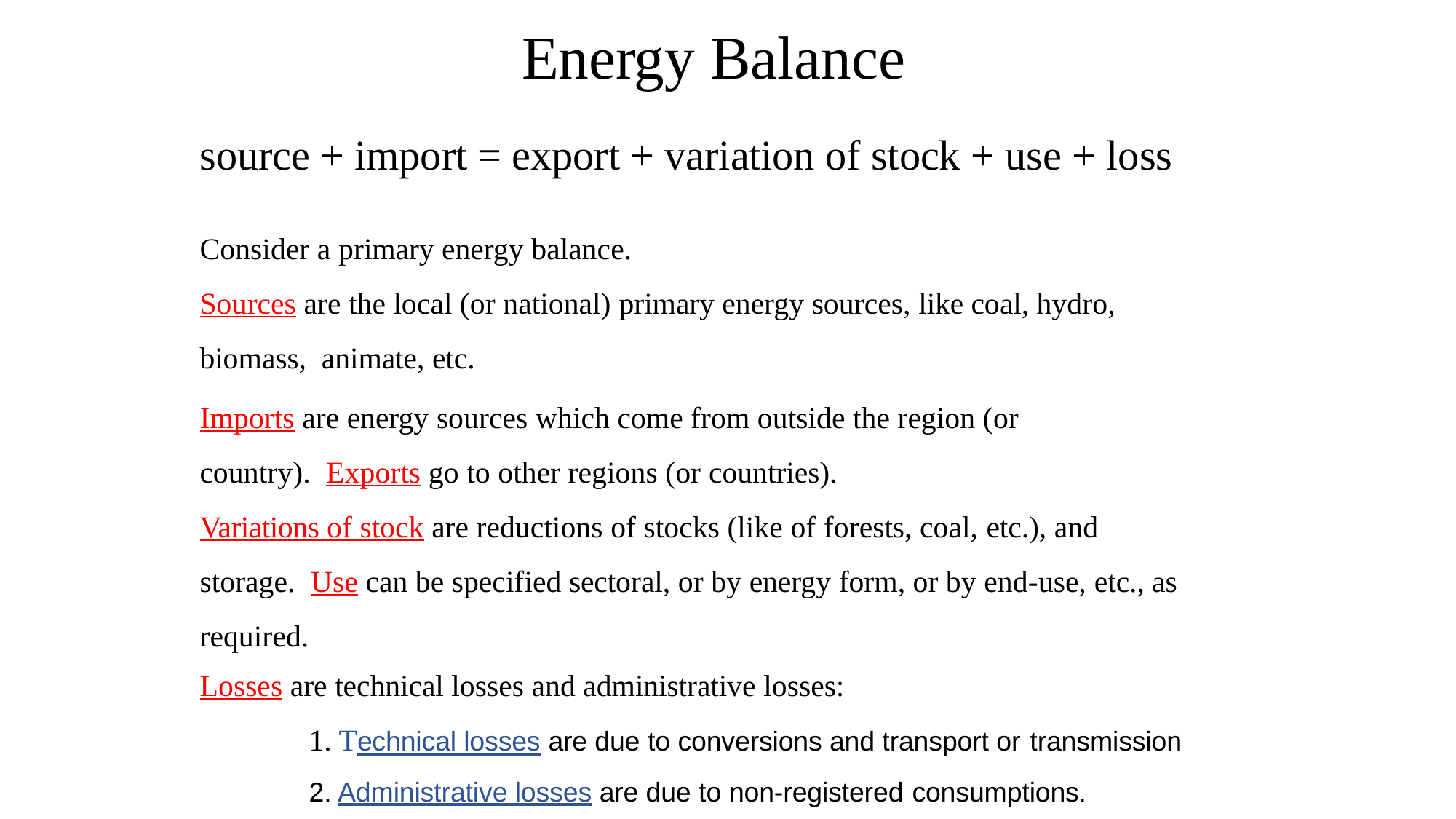

# Energy Balance
source + import = export + variation of stock + use + loss

Consider a primary energy balance.
Sources are the local (or national) primary energy sources, like coal, hydro, biomass,  animate, etc.
Imports are energy sources which come from outside the region (or country).  Exports go to other regions (or countries).
Variations of stock are reductions of stocks (like of forests, coal, etc.), and storage.  Use can be specified sectoral, or by energy form, or by end-use, etc., as required.
Losses are technical losses and administrative losses:
Technical losses are due to conversions and transport or transmission
Administrative losses are due to non-registered consumptions.